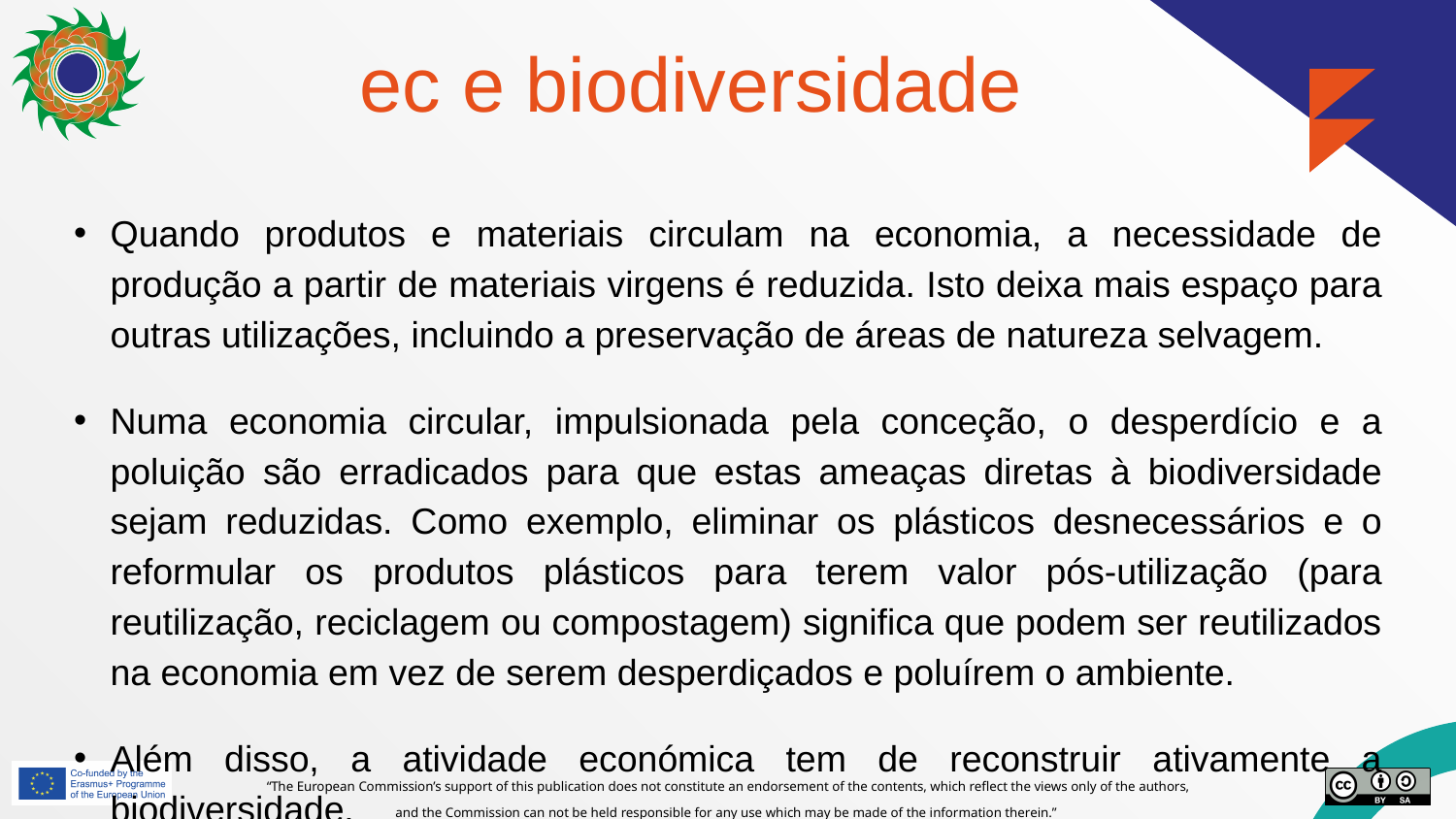

# ec e biodiversidade
Quando produtos e materiais circulam na economia, a necessidade de produção a partir de materiais virgens é reduzida. Isto deixa mais espaço para outras utilizações, incluindo a preservação de áreas de natureza selvagem.
Numa economia circular, impulsionada pela conceção, o desperdício e a poluição são erradicados para que estas ameaças diretas à biodiversidade sejam reduzidas. Como exemplo, eliminar os plásticos desnecessários e o reformular os produtos plásticos para terem valor pós-utilização (para reutilização, reciclagem ou compostagem) significa que podem ser reutilizados na economia em vez de serem desperdiçados e poluírem o ambiente.
Além disso, a atividade económica tem de reconstruir ativamente a biodiversidade.